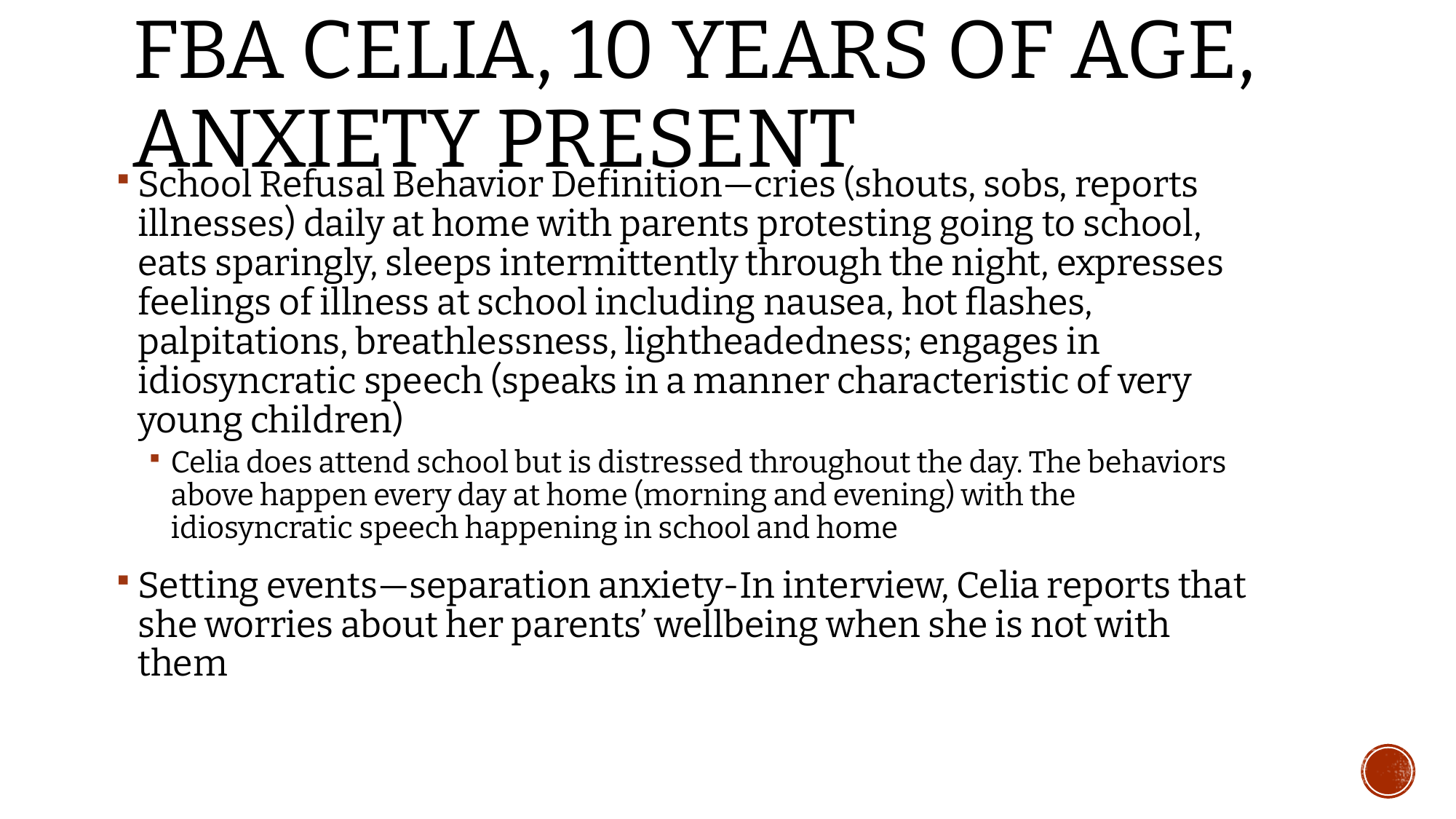

# FBA Celia, 10 years of age, Anxiety present
School Refusal Behavior Definition—cries (shouts, sobs, reports illnesses) daily at home with parents protesting going to school, eats sparingly, sleeps intermittently through the night, expresses feelings of illness at school including nausea, hot flashes, palpitations, breathlessness, lightheadedness; engages in idiosyncratic speech (speaks in a manner characteristic of very young children)
Celia does attend school but is distressed throughout the day. The behaviors above happen every day at home (morning and evening) with the idiosyncratic speech happening in school and home
Setting events—separation anxiety-In interview, Celia reports that she worries about her parents’ wellbeing when she is not with them